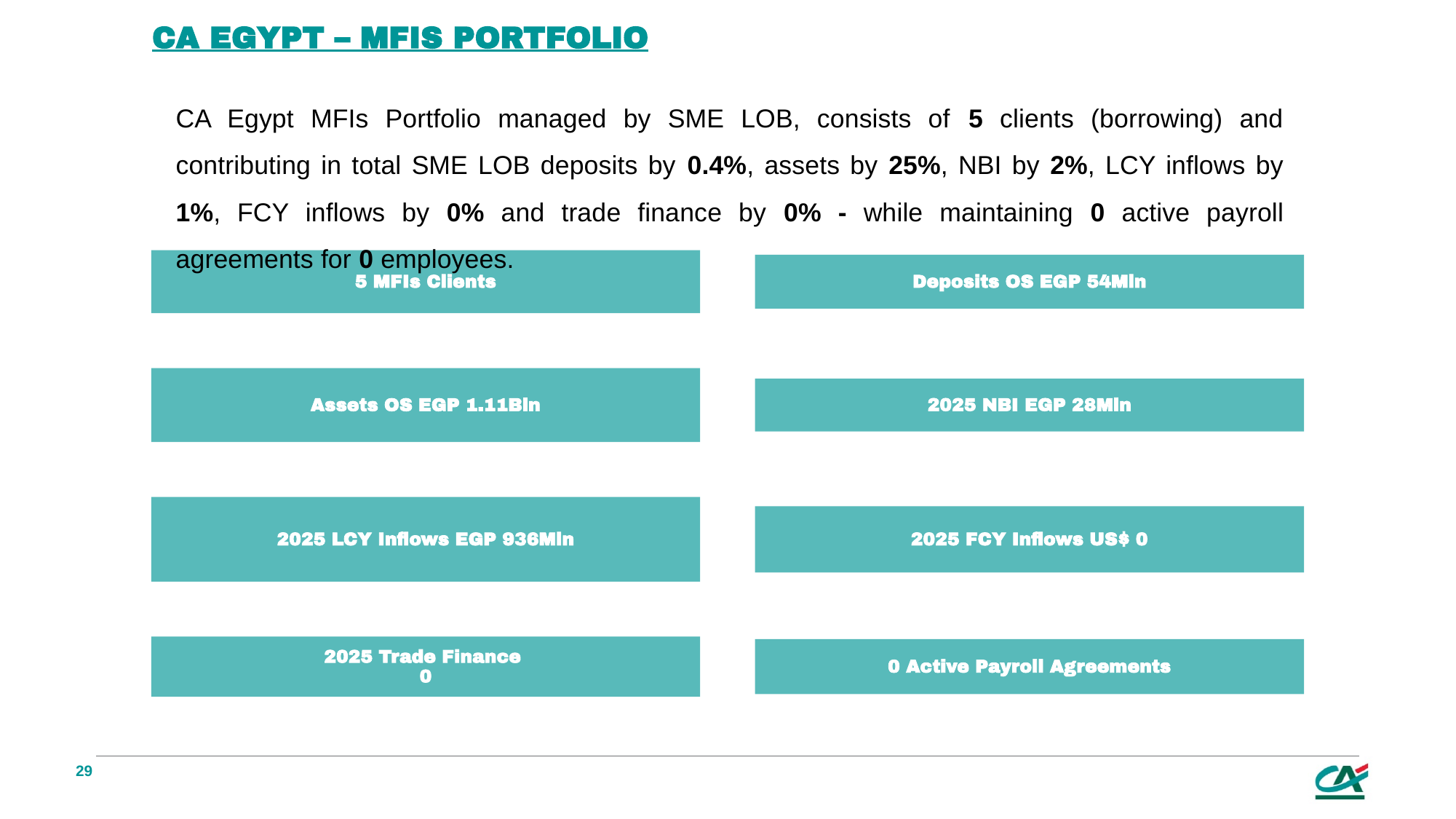

CA Egypt – MFIs Portfolio
CA Egypt MFIs Portfolio managed by SME LOB, consists of 5 clients (borrowing) and contributing in total SME LOB deposits by 0.4%, assets by 25%, NBI by 2%, LCY inflows by 1%, FCY inflows by 0% and trade finance by 0% - while maintaining 0 active payroll agreements for 0 employees.
5 MFIs Clients
Deposits OS EGP 54Mln
Assets OS EGP 1.11Bln
2025 NBI EGP 28Mln
2025 LCY Inflows EGP 936Mln
2025 FCY Inflows US$ 0
2025 Trade Finance
0
0 Active Payroll Agreements
29